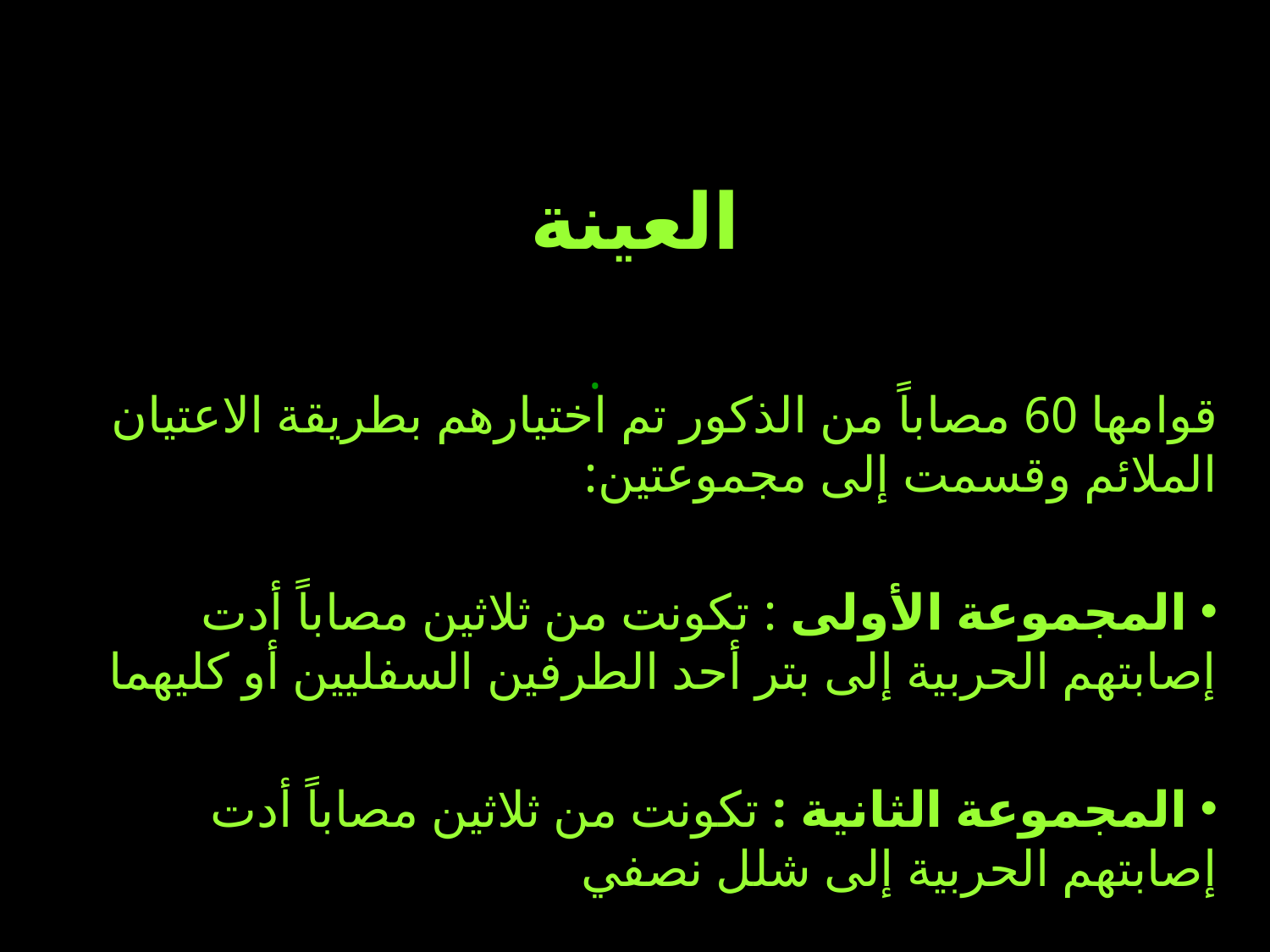

# العينة
.
قوامها 60 مصاباً من الذكور تم اختيارهم بطريقة الاعتيان الملائم وقسمت إلى مجموعتين:

 المجموعة الأولى : تكونت من ثلاثين مصاباً أدت إصابتهم الحربية إلى بتر أحد الطرفين السفليين أو كليهما

 المجموعة الثانية : تكونت من ثلاثين مصاباً أدت إصابتهم الحربية إلى شلل نصفي